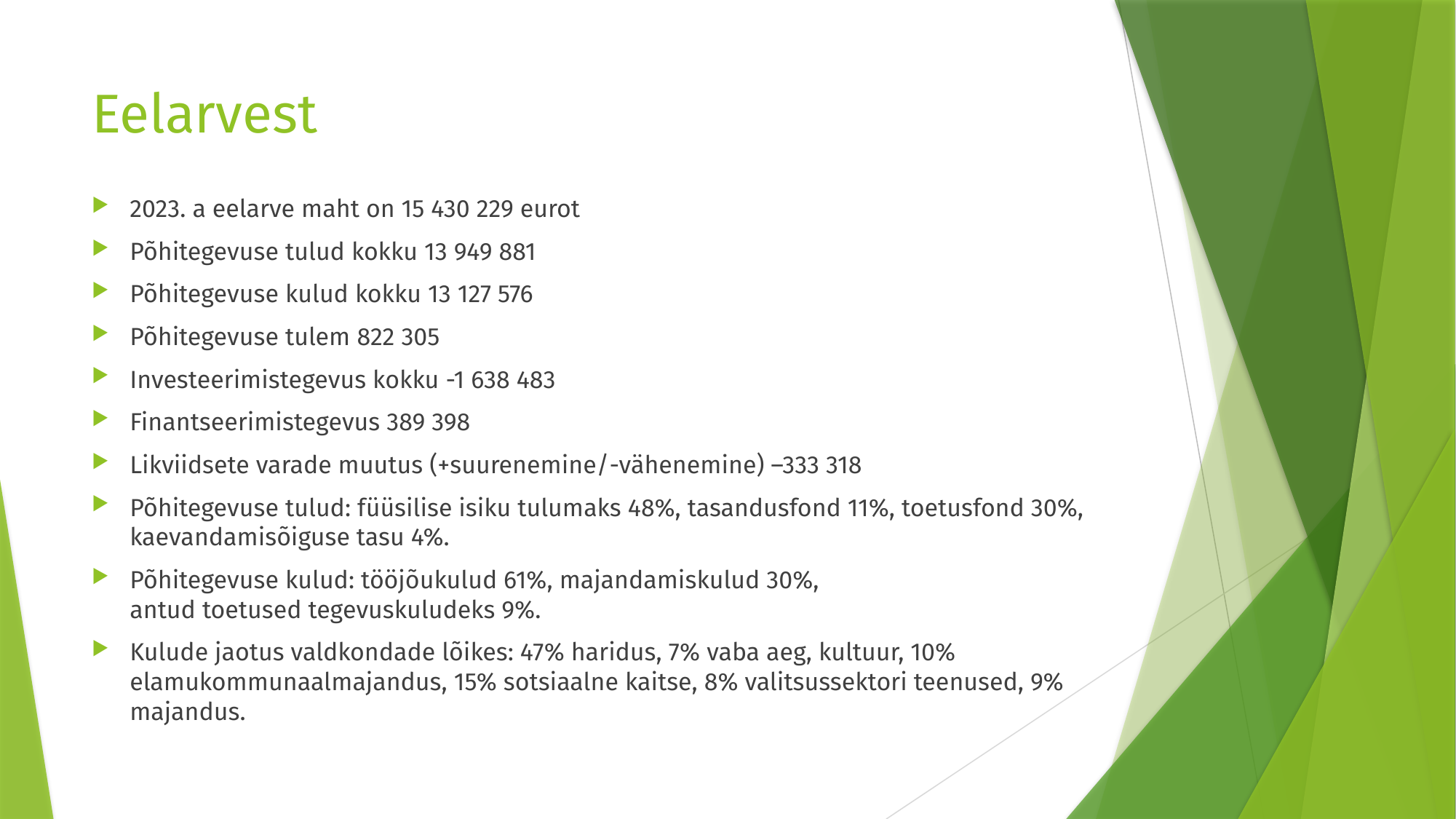

# Eelarvest
2023. a eelarve maht on 15 430 229 eurot
Põhitegevuse tulud kokku 13 949 881
Põhitegevuse kulud kokku 13 127 576
Põhitegevuse tulem 822 305
Investeerimistegevus kokku -1 638 483
Finantseerimistegevus 389 398
Likviidsete varade muutus (+suurenemine/-vähenemine) –333 318
Põhitegevuse tulud: füüsilise isiku tulumaks 48%, tasandusfond 11%, toetusfond 30%, kaevandamisõiguse tasu 4%.
Põhitegevuse kulud: tööjõukulud 61%, majandamiskulud 30%,
antud toetused tegevuskuludeks 9%.
Kulude jaotus valdkondade lõikes: 47% haridus, 7% vaba aeg, kultuur, 10% elamukommunaalmajandus, 15% sotsiaalne kaitse, 8% valitsussektori teenused, 9% majandus.